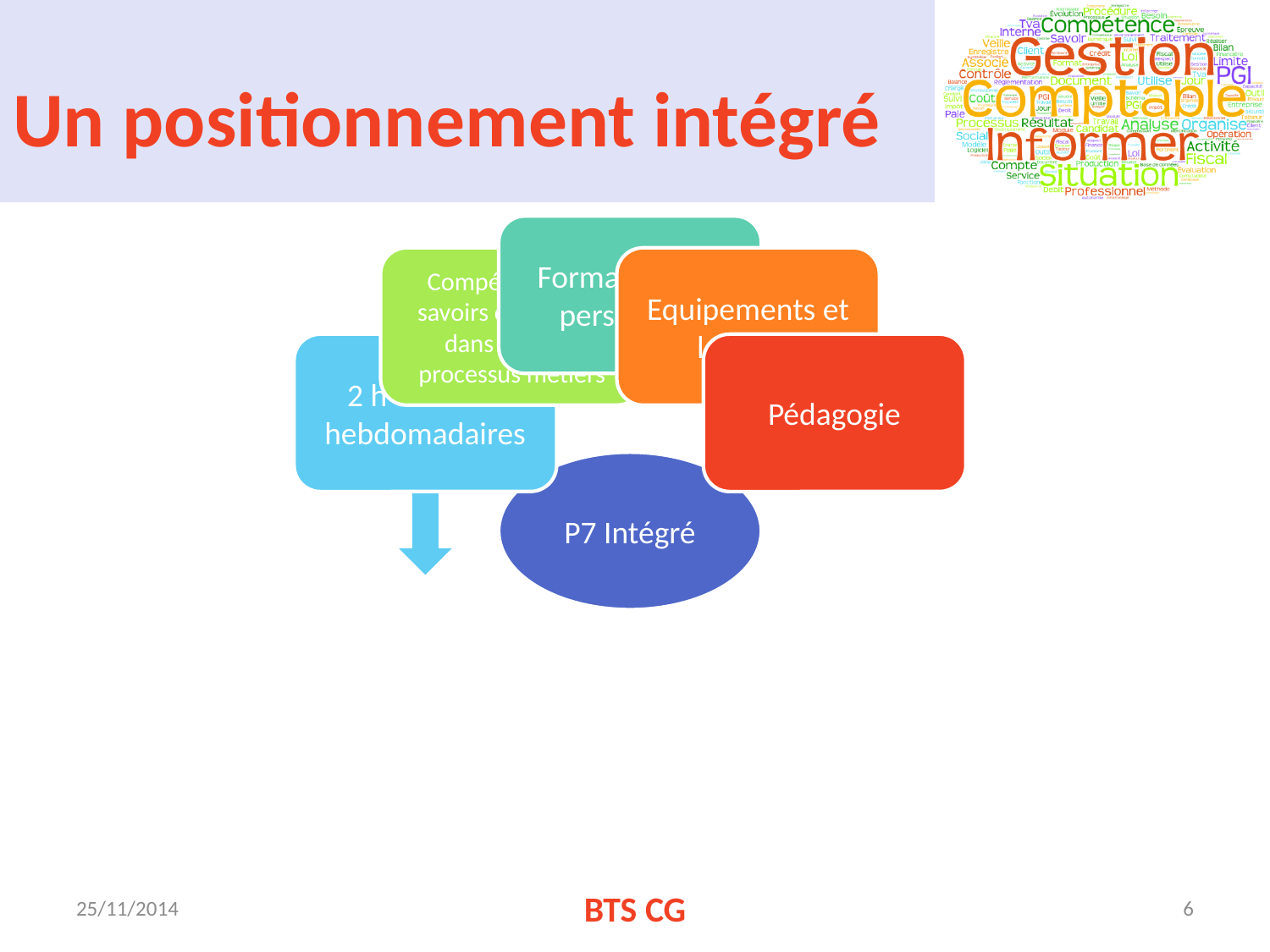

# Un positionnement intégré
P7 Intégré
2 h de cours hebdomadaires
Pédagogie
25/11/2014
BTS CG
6